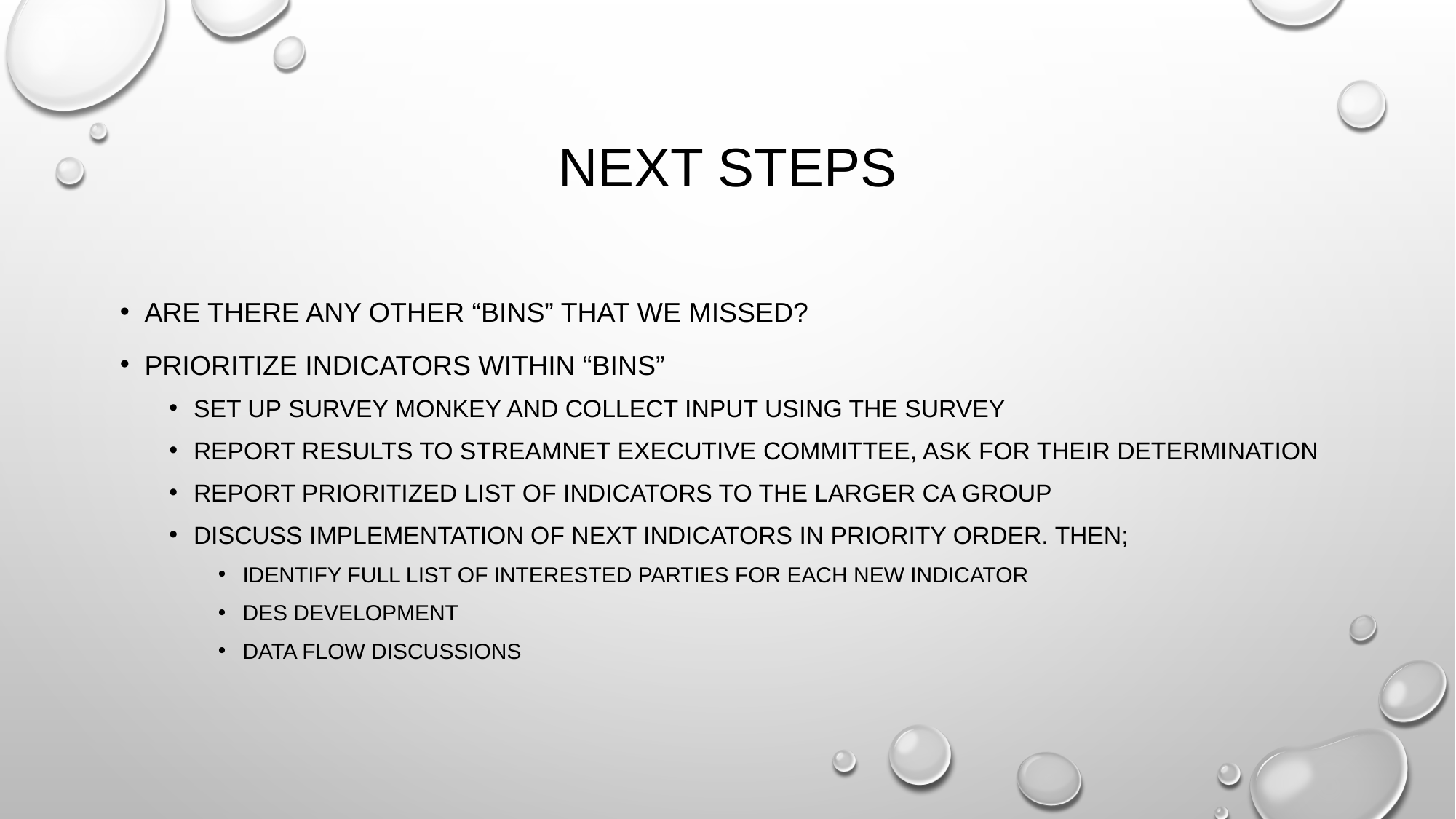

# Next steps
Are there any other “bins” that we missed?
Prioritize indicators within “bins”
Set up survey monkey and Collect input using the survey
Report results to Streamnet executive committee, ask for their determination
Report prioritized list of indicators to the larger ca group
Discuss implementation of next indicators in priority order. Then;
Identify full list of interested parties for each new indicator
Des development
Data flow discussions